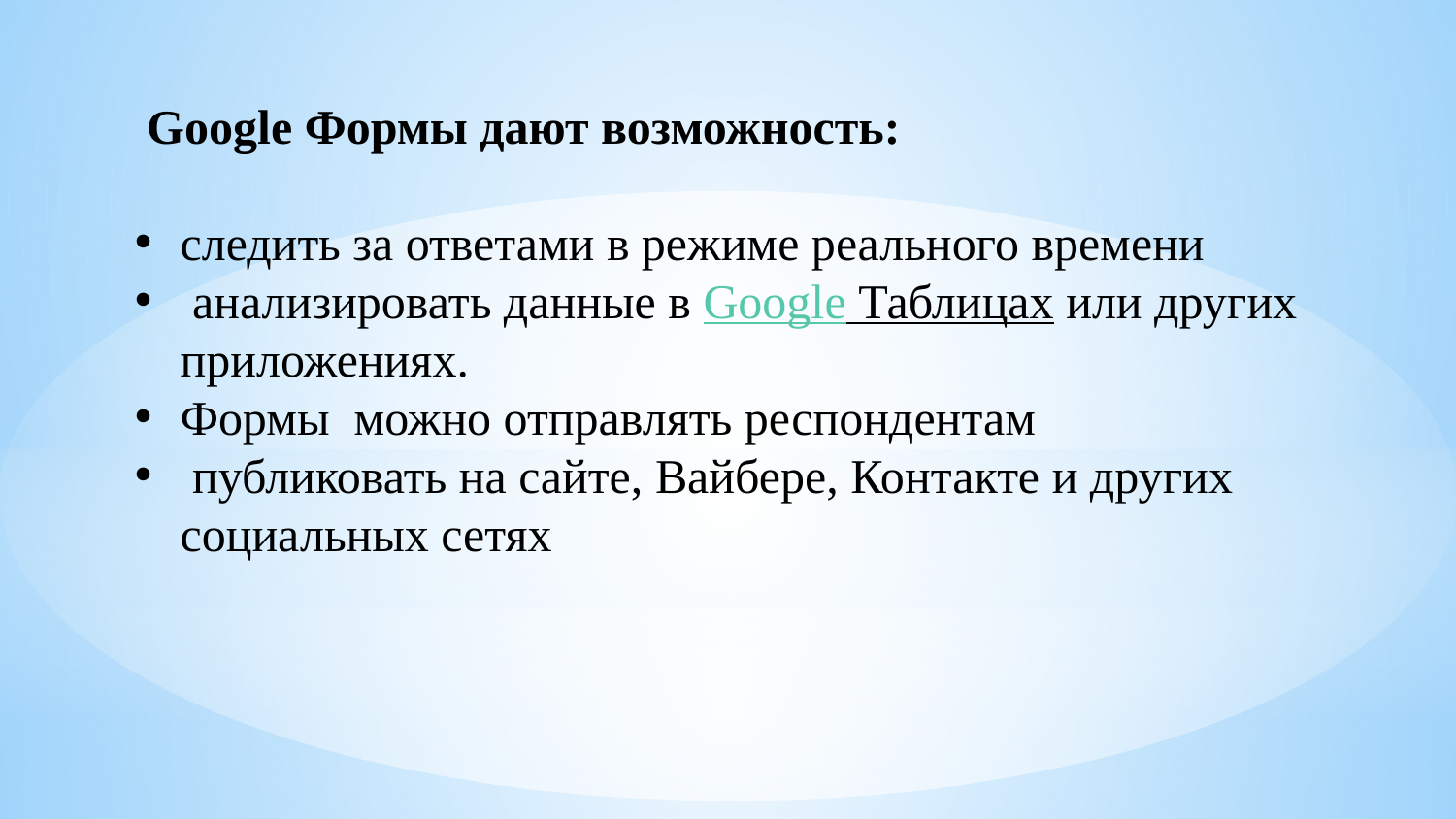

Google Формы дают возможность:

следить за ответами в режиме реального времени
 анализировать данные в Google Таблицах или других приложениях.
Формы  можно отправлять респондентам
 публиковать на сайте, Вайбере, Контакте и других социальных сетях